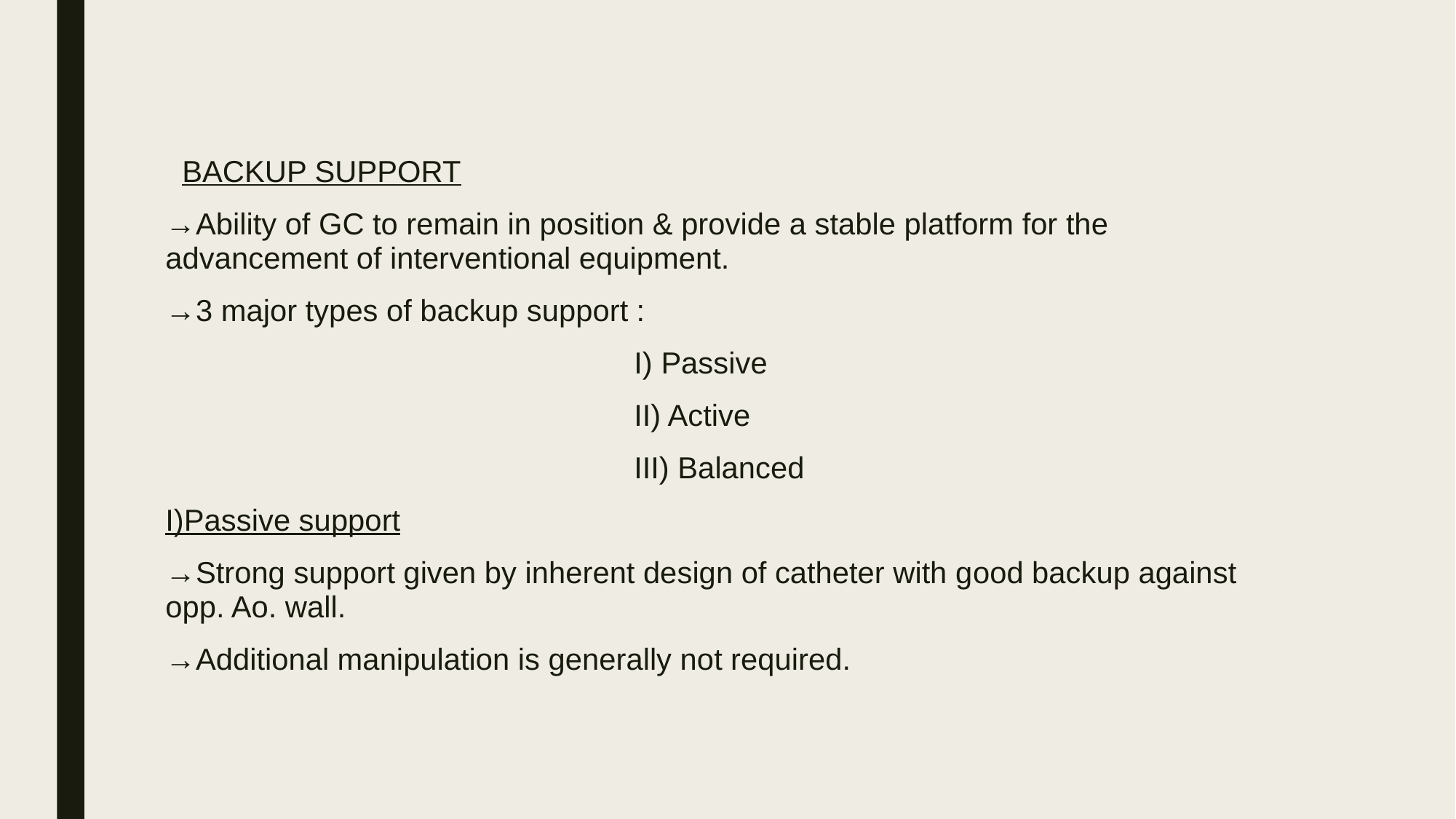

BACKUP SUPPORT
→Ability of GC to remain in position & provide a stable platform for the advancement of interventional equipment.
→3 major types of backup support :
                                                        I) Passive
                                                        II) Active
                                                        III) Balanced
I)Passive support
→Strong support given by inherent design of catheter with good backup against opp. Ao. wall.
→Additional manipulation is generally not required.